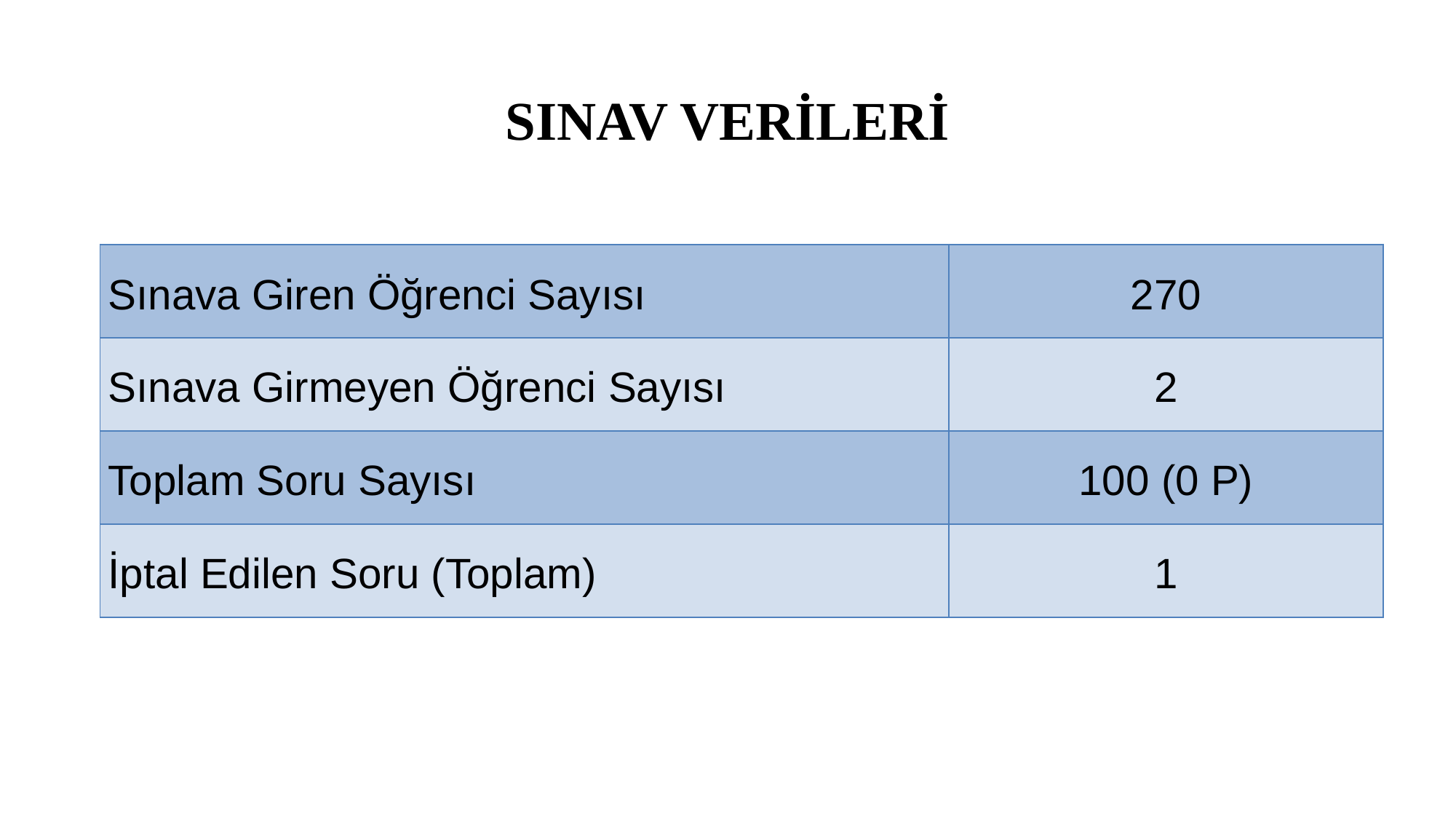

# SINAV VERİLERİ
| Sınava Giren Öğrenci Sayısı | 270 |
| --- | --- |
| Sınava Girmeyen Öğrenci Sayısı | 2 |
| Toplam Soru Sayısı | 100 (0 P) |
| İptal Edilen Soru (Toplam) | 1 |